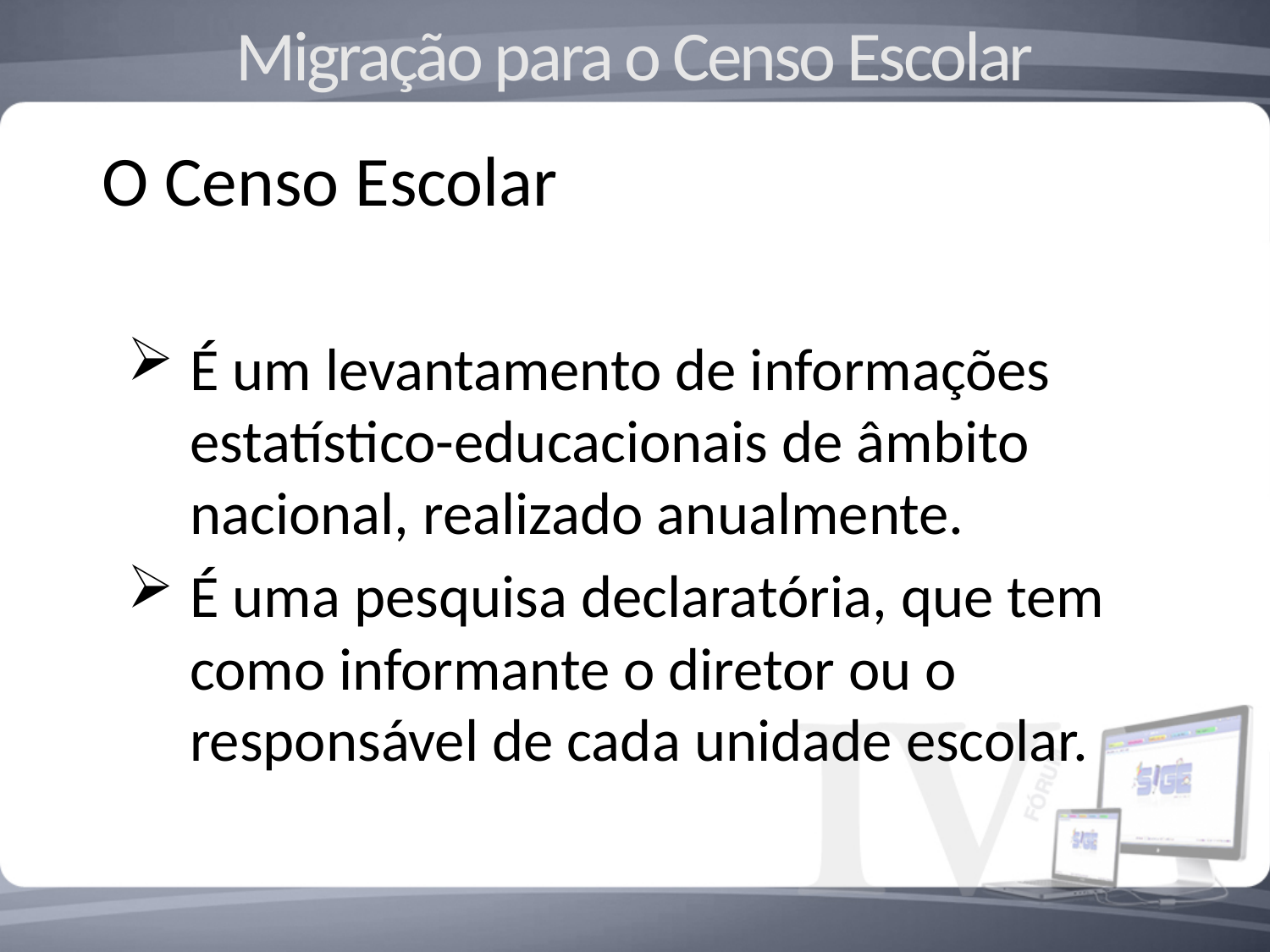

Migração para o Censo Escolar
O Censo Escolar

É um levantamento de informações estatístico-educacionais de âmbito nacional, realizado anualmente.
É uma pesquisa declaratória, que tem como informante o diretor ou o responsável de cada unidade escolar.